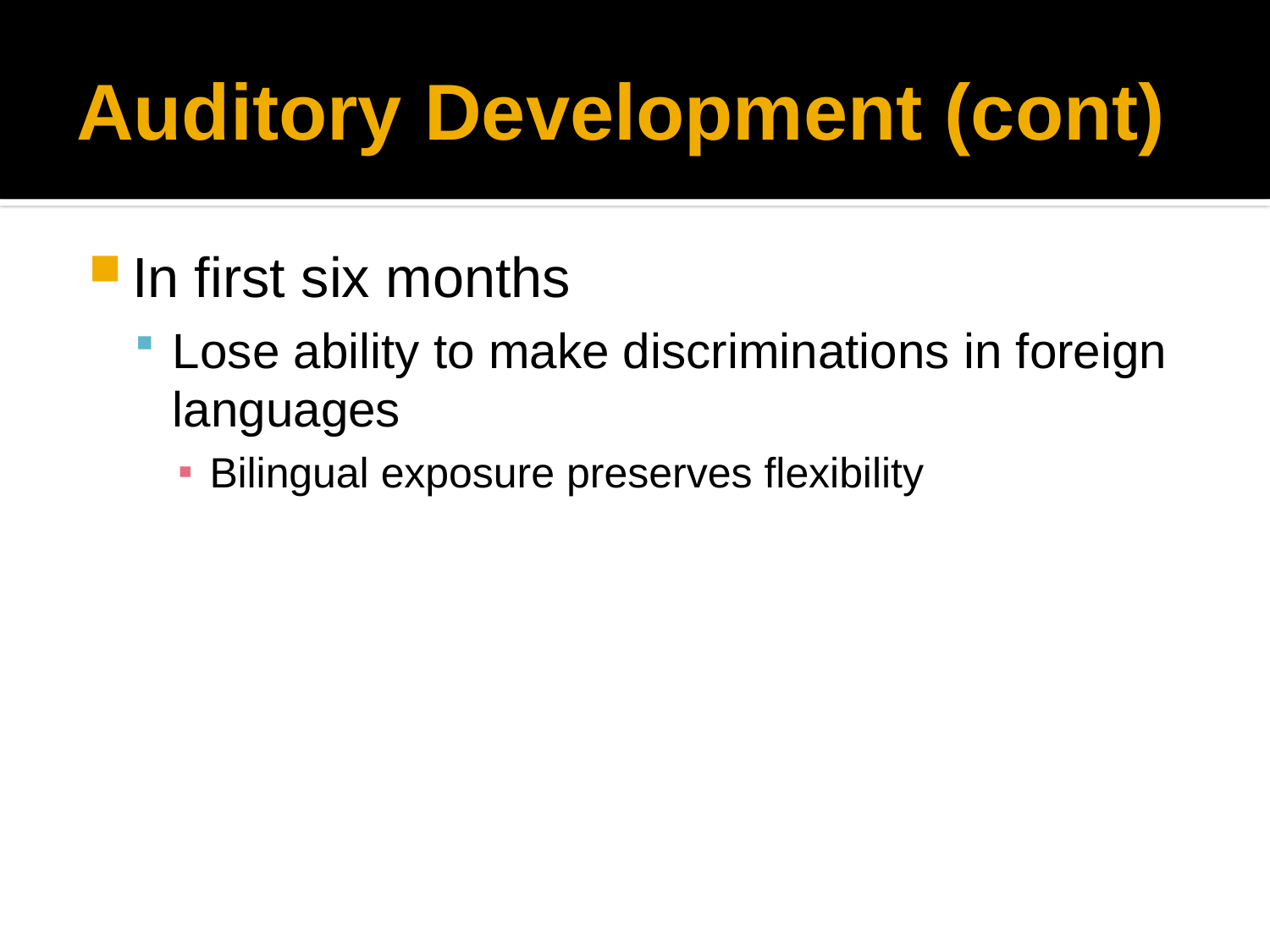

# Auditory Development (cont)
In first six months
Lose ability to make discriminations in foreign languages
Bilingual exposure preserves flexibility